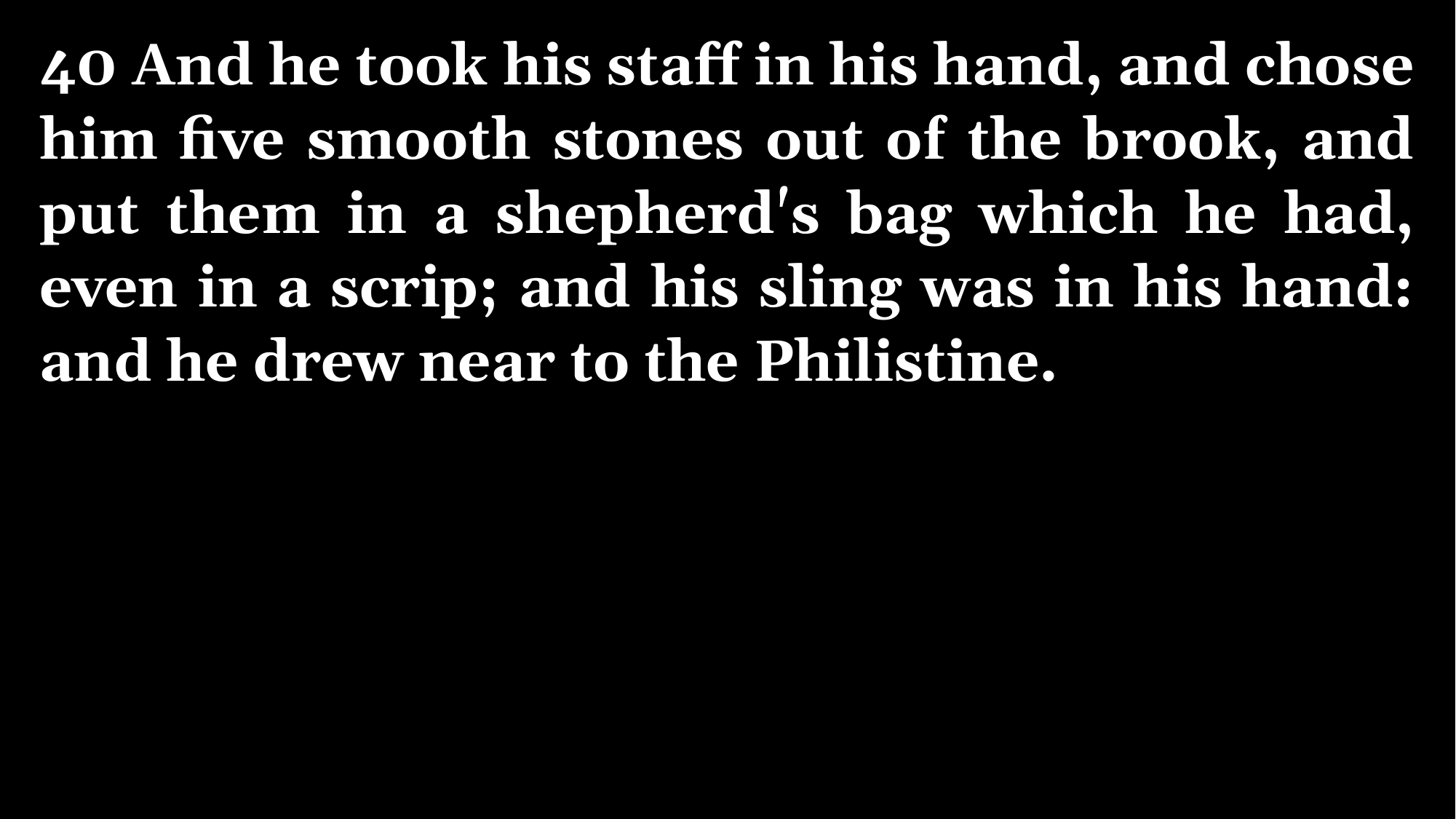

40 And he took his staff in his hand, and chose him five smooth stones out of the brook, and put them in a shepherd's bag which he had, even in a scrip; and his sling was in his hand: and he drew near to the Philistine.